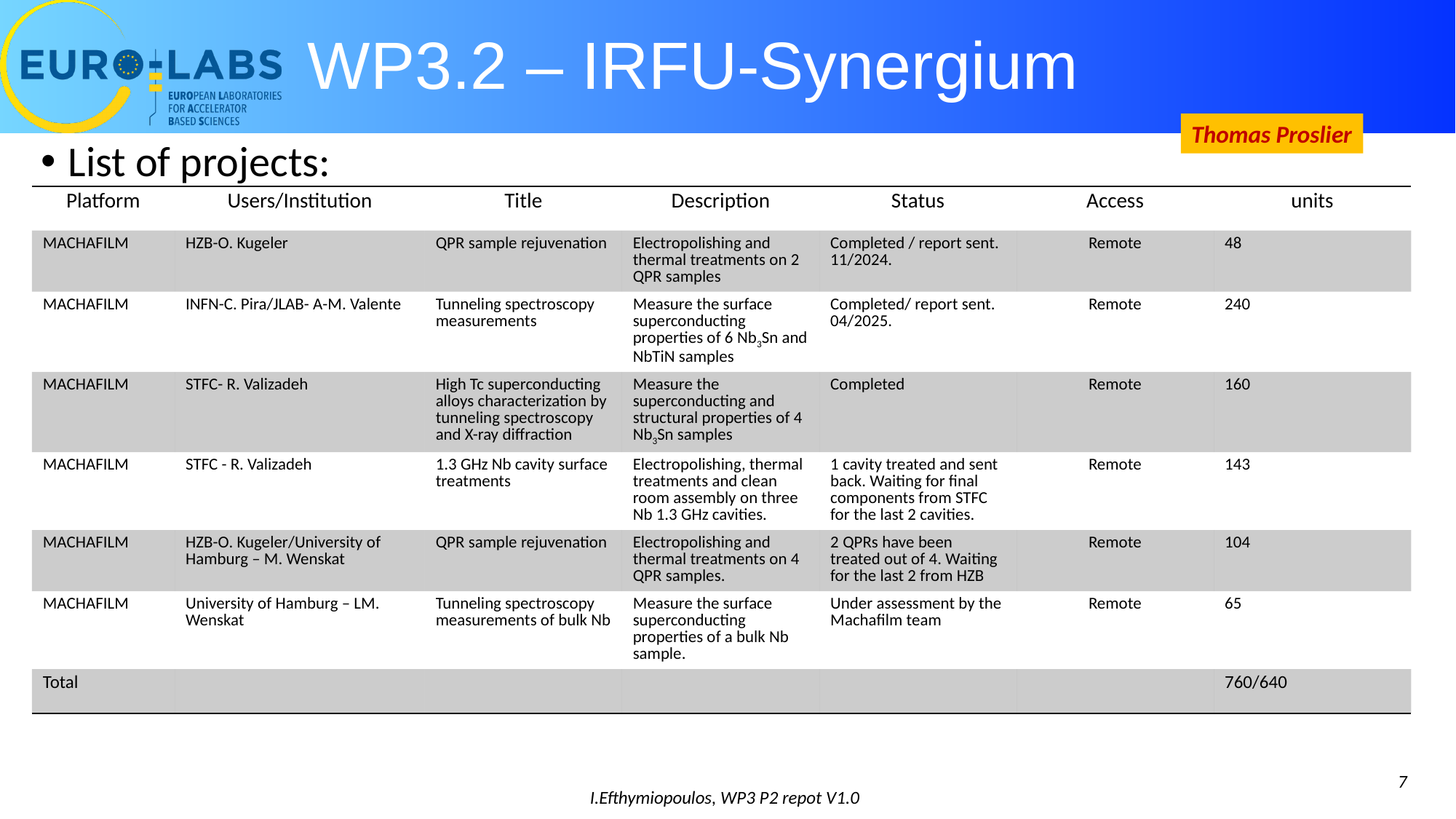

# WP3.2 – IRFU-Synergium
Thomas Proslier
List of projects:

| Platform | Users/Institution | Title | Description | Status | Access | units |
| --- | --- | --- | --- | --- | --- | --- |
| MACHAFILM | HZB-O. Kugeler | QPR sample rejuvenation | Electropolishing and thermal treatments on 2 QPR samples | Completed / report sent. 11/2024. | Remote | 48 |
| MACHAFILM | INFN-C. Pira/JLAB- A-M. Valente | Tunneling spectroscopy measurements | Measure the surface superconducting properties of 6 Nb3Sn and NbTiN samples | Completed/ report sent. 04/2025. | Remote | 240 |
| MACHAFILM | STFC- R. Valizadeh | High Tc superconducting alloys characterization by tunneling spectroscopy and X-ray diffraction | Measure the superconducting and structural properties of 4 Nb3Sn samples | Completed | Remote | 160 |
| MACHAFILM | STFC - R. Valizadeh | 1.3 GHz Nb cavity surface treatments | Electropolishing, thermal treatments and clean room assembly on three Nb 1.3 GHz cavities. | 1 cavity treated and sent back. Waiting for final components from STFC for the last 2 cavities. | Remote | 143 |
| MACHAFILM | HZB-O. Kugeler/University of Hamburg – M. Wenskat | QPR sample rejuvenation | Electropolishing and thermal treatments on 4 QPR samples. | 2 QPRs have been treated out of 4. Waiting for the last 2 from HZB | Remote | 104 |
| MACHAFILM | University of Hamburg – LM. Wenskat | Tunneling spectroscopy measurements of bulk Nb | Measure the surface superconducting properties of a bulk Nb sample. | Under assessment by the Machafilm team | Remote | 65 |
| Total |  |  |  |  |  | 760/640 |
7
I.Efthymiopoulos, WP3 P2 repot V1.0